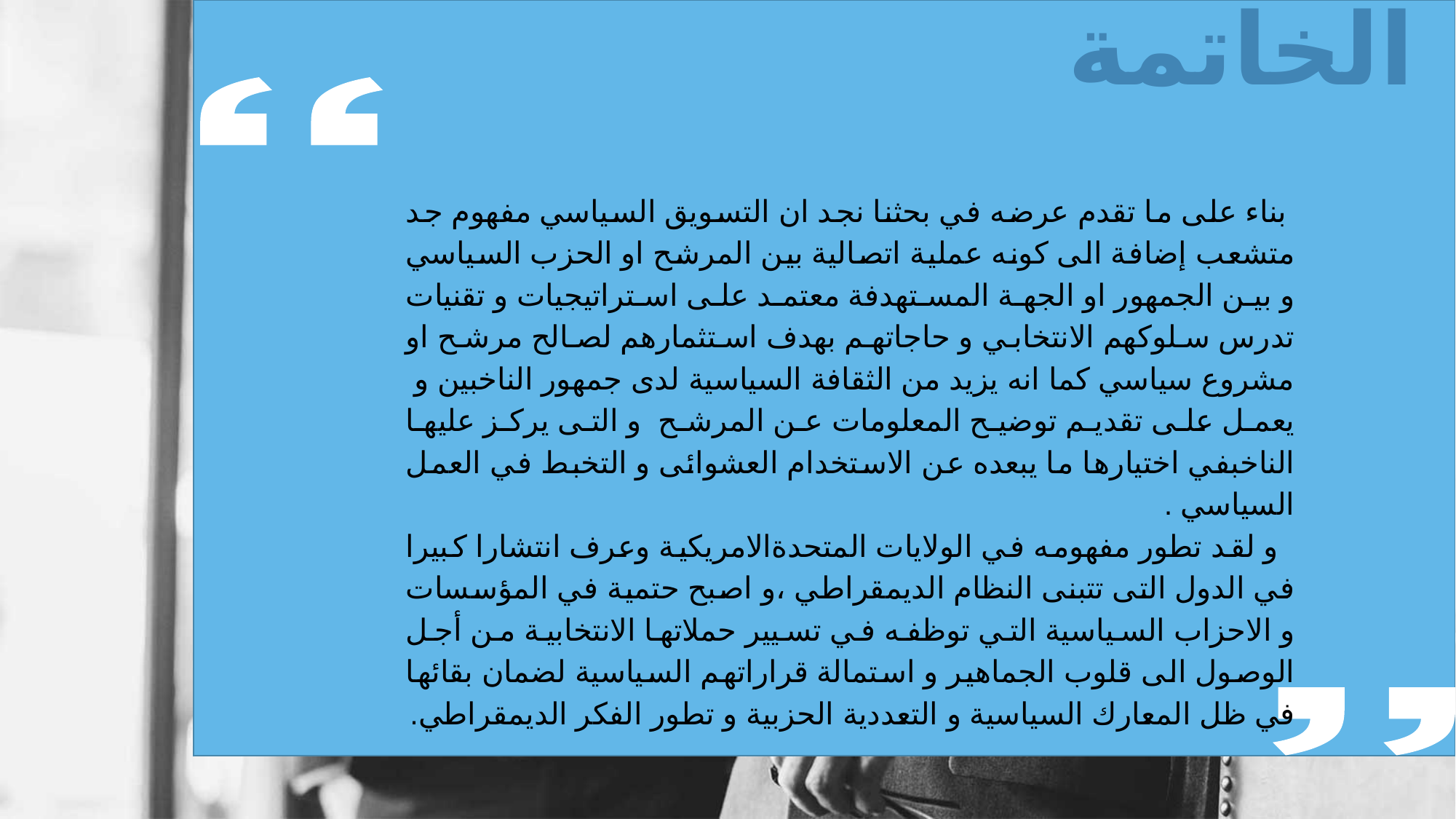

الخاتمة

 بناء على ما تقدم عرضه في بحثنا نجد ان التسويق السياسي مفهوم جد متشعب إضافة الى كونه عملية اتصالية بين المرشح او الحزب السياسي و بين الجمهور او الجهة المستهدفة معتمد على استراتيجيات و تقنيات تدرس سلوكهم الانتخابي و حاجاتهم بهدف استثمارهم لصالح مرشح او مشروع سياسي كما انه يزيد من الثقافة السياسية لدى جمهور الناخبين و  يعمل على تقديم توضيح المعلومات عن المرشح  و التى يركز عليها الناخبفي اختيارها ما يبعده عن الاستخدام العشوائى و التخبط في العمل السياسي .
  و لقد تطور مفهومه في الولايات المتحدةالامريكية وعرف انتشارا كبيرا في الدول التى تتبنى النظام الديمقراطي ،و اصبح حتمية في المؤسسات و الاحزاب السياسية التي توظفه في تسيير حملاتها الانتخابية من أجل الوصول الى قلوب الجماهير و استمالة قراراتهم السياسية لضمان بقائها في ظل المعارك السياسية و التعددية الحزبية و تطور الفكر الديمقراطي.